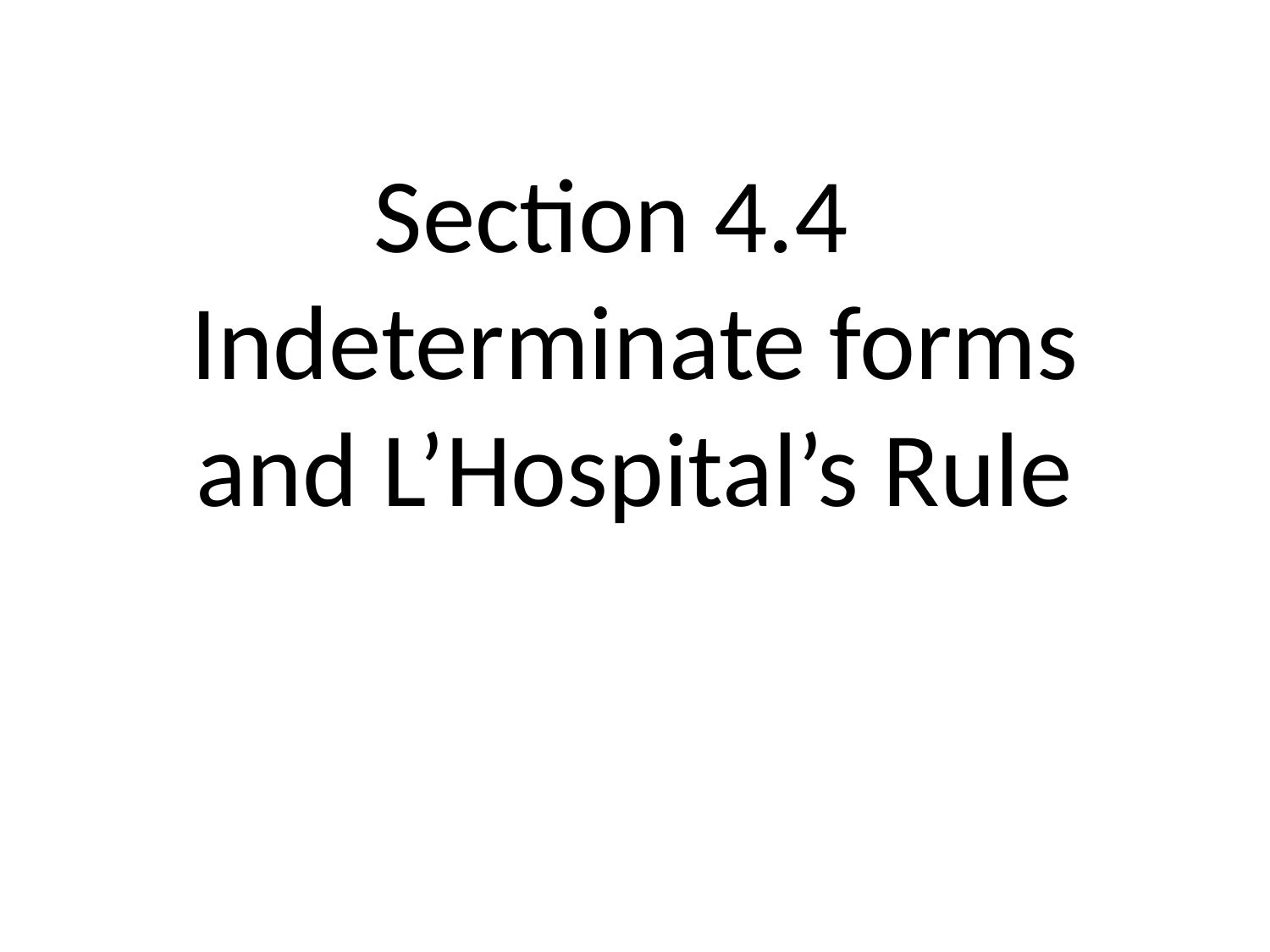

Section 4.4
Indeterminate forms and L’Hospital’s Rule